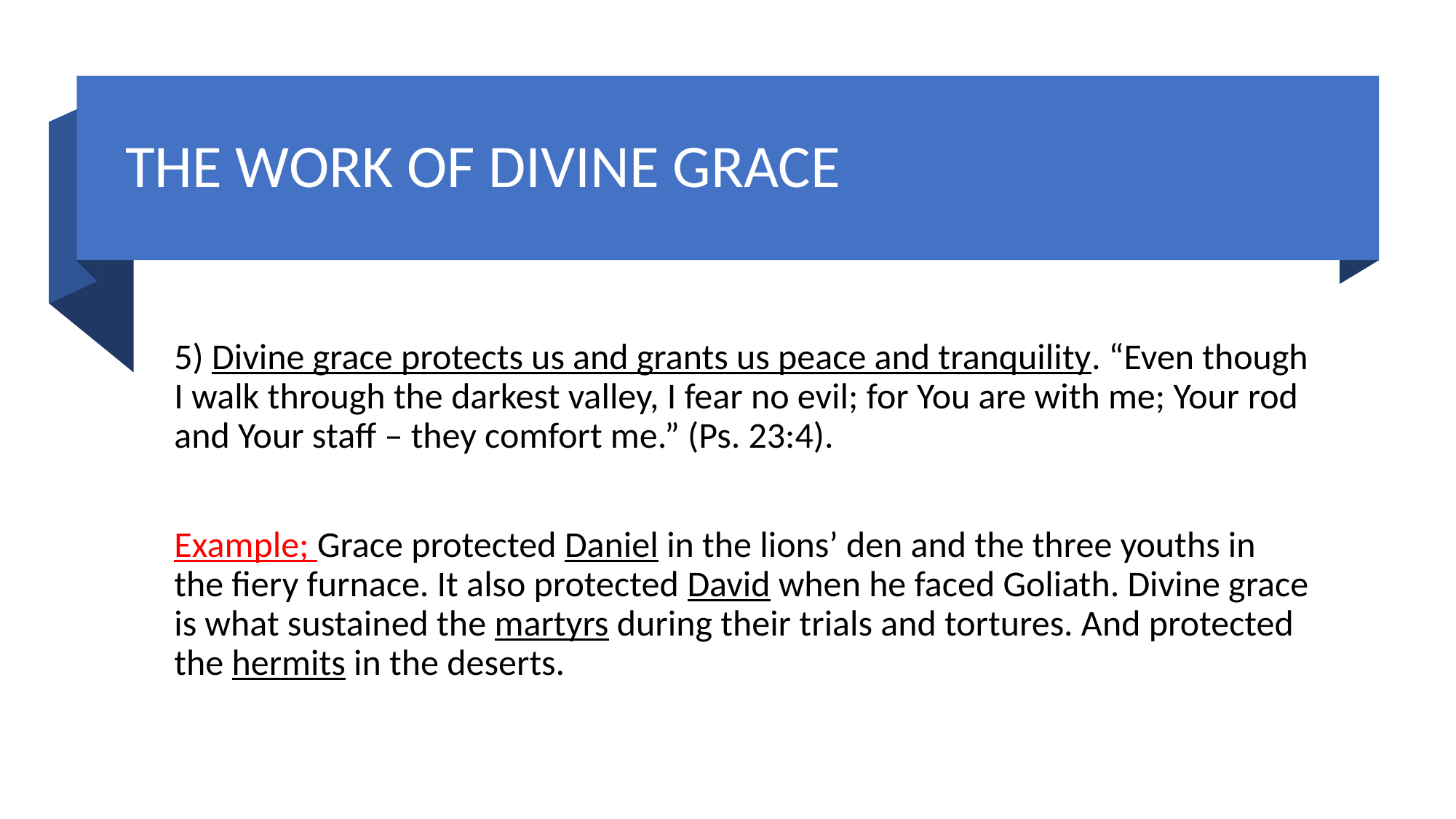

# THE WORK OF DIVINE GRACE

5) Divine grace protects us and grants us peace and tranquility. “Even though I walk through the darkest valley, I fear no evil; for You are with me; Your rod and Your staff – they comfort me.” (Ps. 23:4).

Example; Grace protected Daniel in the lions’ den and the three youths in the fiery furnace. It also protected David when he faced Goliath. Divine grace is what sustained the martyrs during their trials and tortures. And protected the hermits in the deserts.